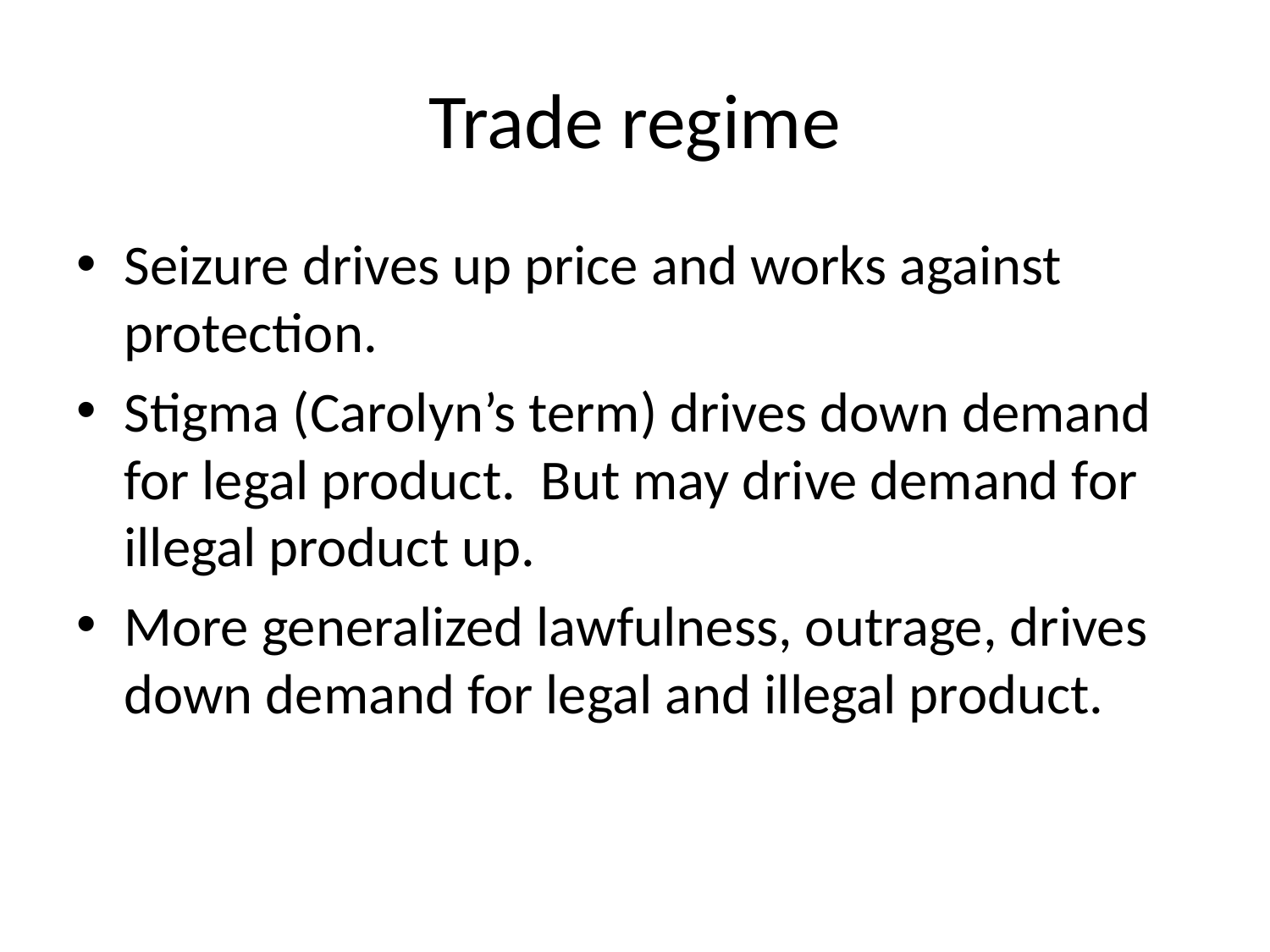

# Trade regime
Seizure drives up price and works against protection.
Stigma (Carolyn’s term) drives down demand for legal product.  But may drive demand for illegal product up.
More generalized lawfulness, outrage, drives down demand for legal and illegal product.